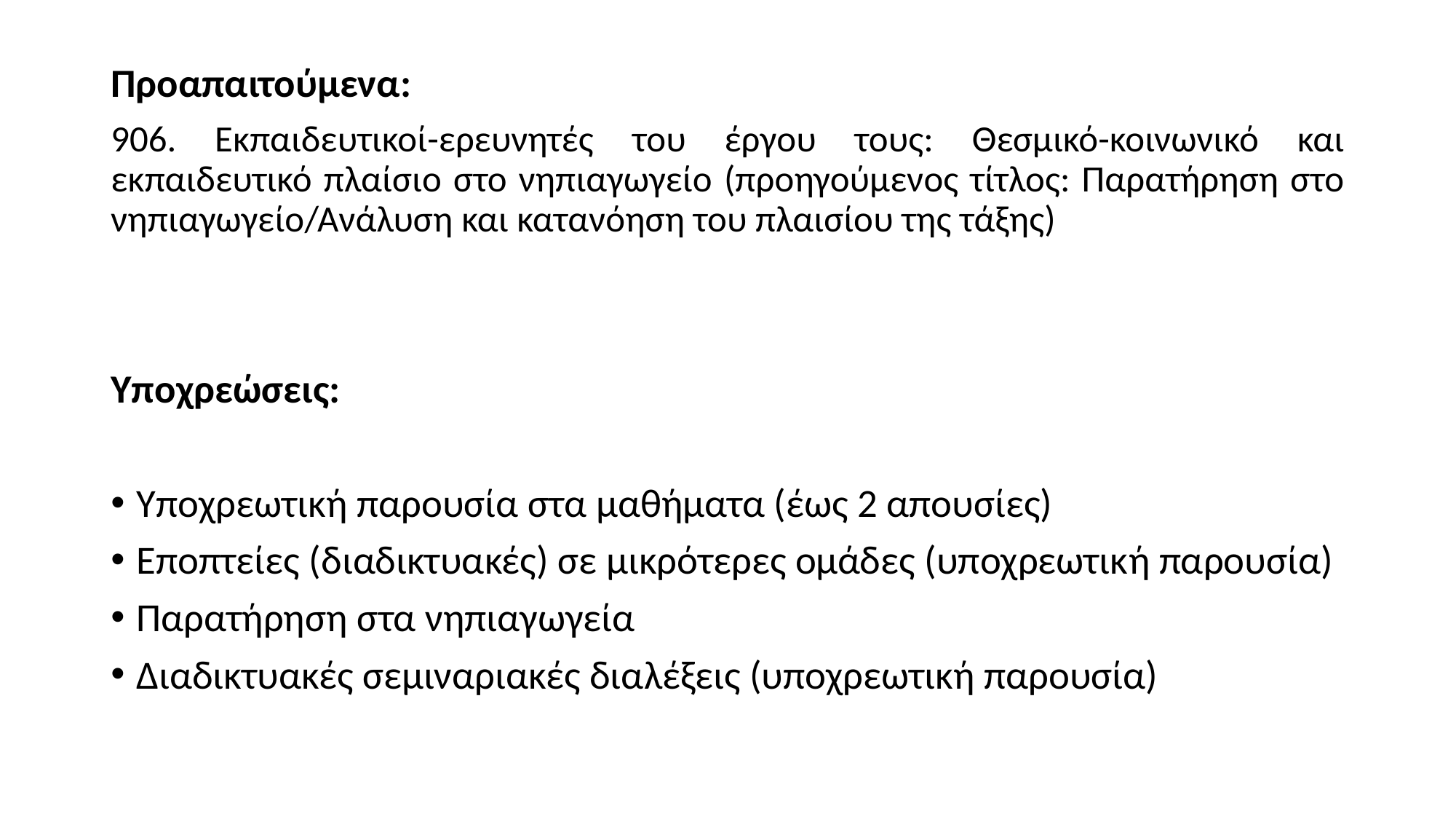

Προαπαιτούμενα:
906. Εκπαιδευτικοί-ερευνητές του έργου τους: Θεσμικό-κοινωνικό και εκπαιδευτικό πλαίσιο στο νηπιαγωγείο (προηγούμενος τίτλος: Παρατήρηση στο νηπιαγωγείο/Ανάλυση και κατανόηση του πλαισίου της τάξης)

Υποχρεώσεις:

Υποχρεωτική παρουσία στα μαθήματα (έως 2 απουσίες)
Εποπτείες (διαδικτυακές) σε μικρότερες ομάδες (υποχρεωτική παρουσία)
Παρατήρηση στα νηπιαγωγεία
Διαδικτυακές σεμιναριακές διαλέξεις (υποχρεωτική παρουσία)